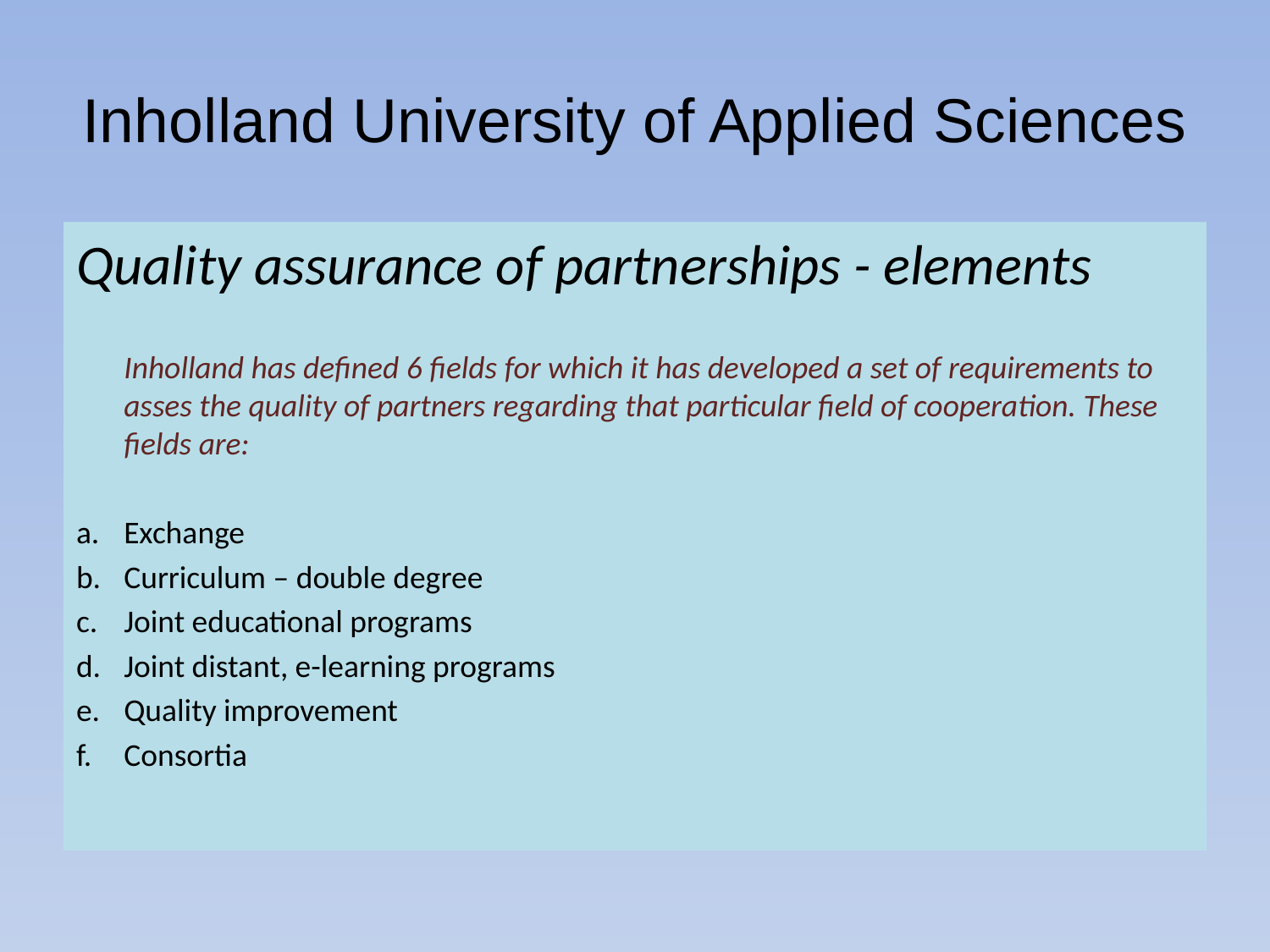

# Inholland University of Applied Sciences
Quality assurance of partnerships - elements

	Inholland has defined 6 fields for which it has developed a set of requirements to asses the quality of partners regarding that particular field of cooperation. These fields are:

Exchange
Curriculum – double degree
Joint educational programs
Joint distant, e-learning programs
Quality improvement
Consortia